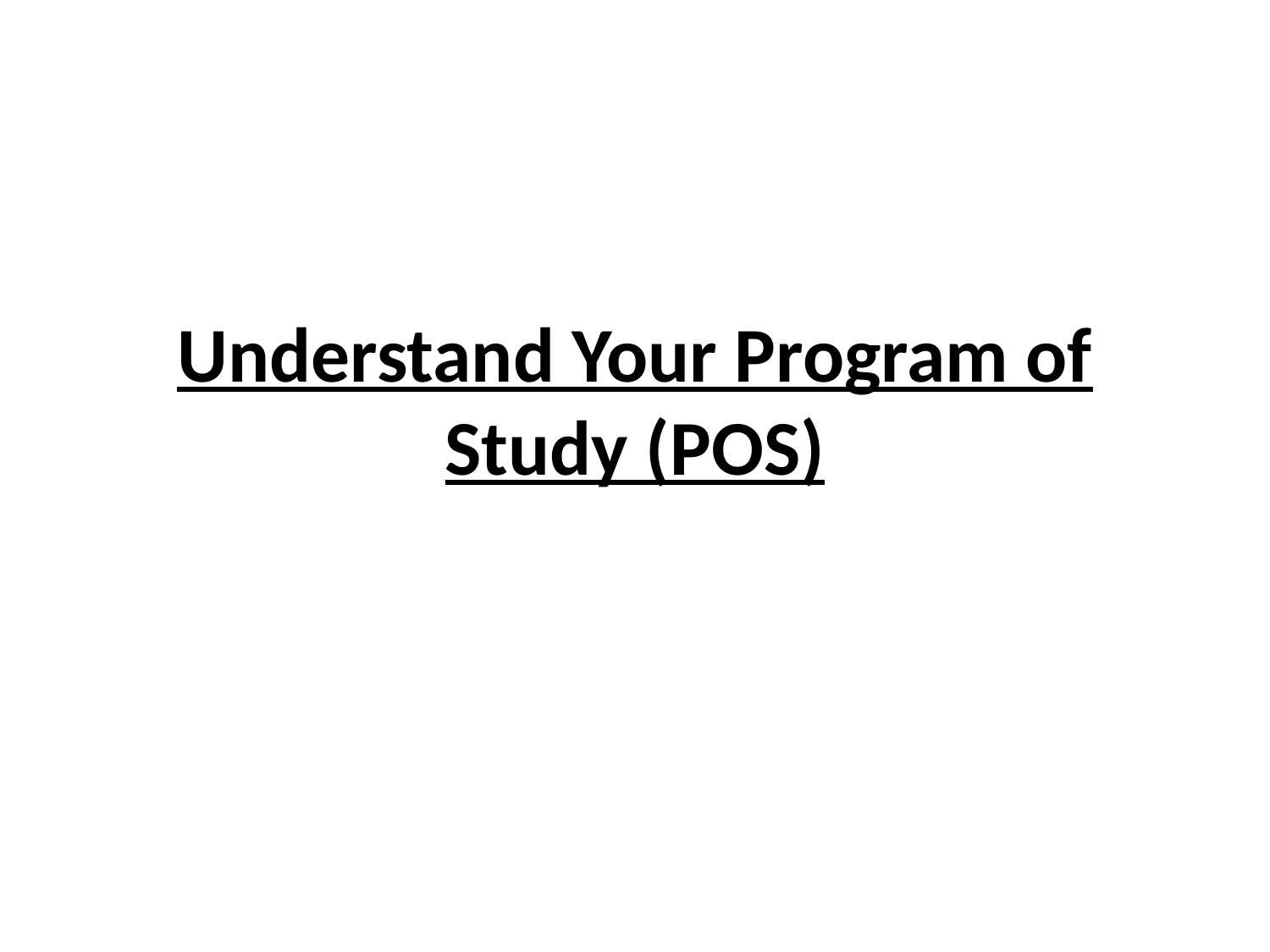

# Understand Your Program of Study (POS)